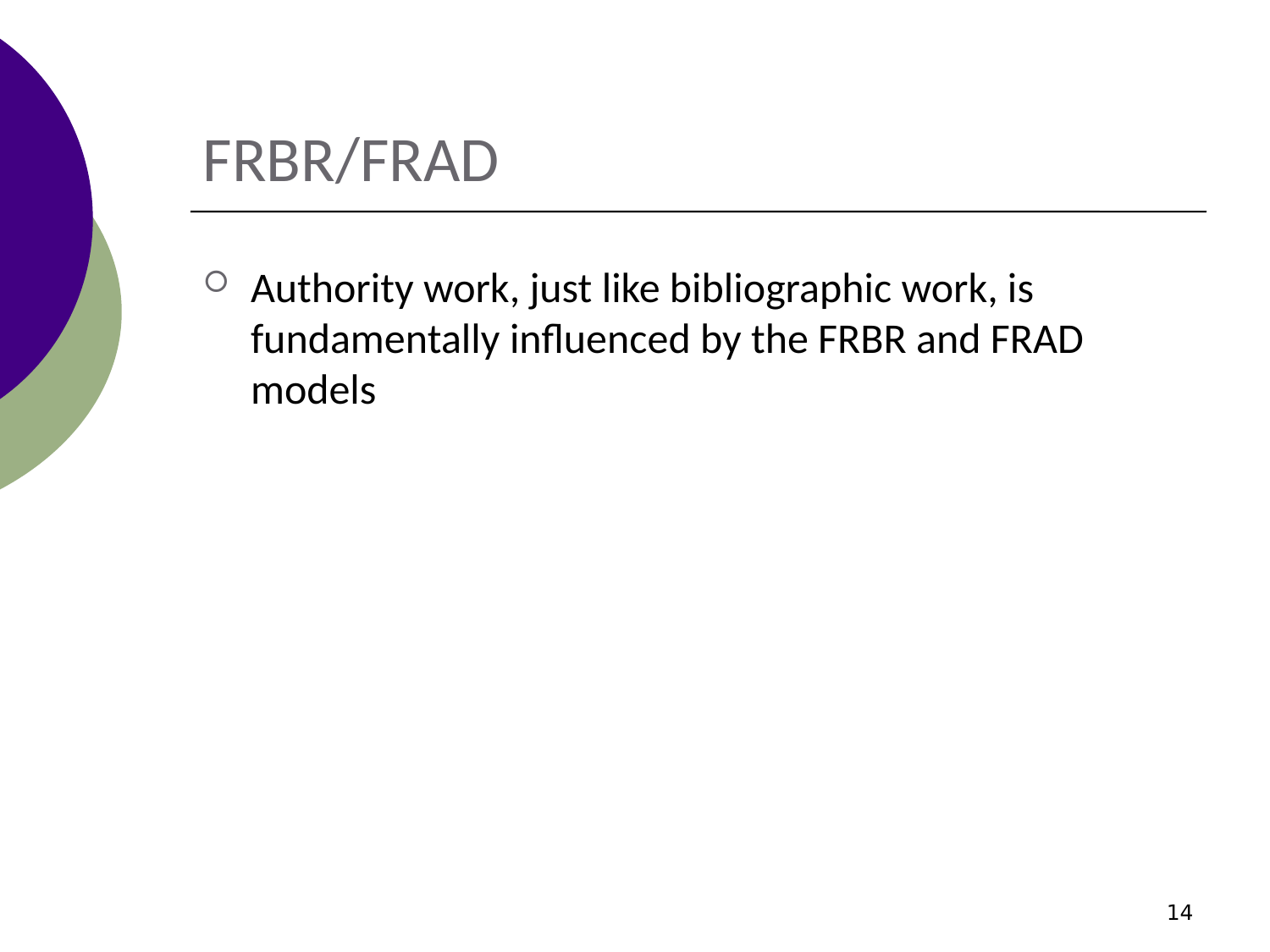

# FRBR/FRAD
Authority work, just like bibliographic work, is fundamentally influenced by the FRBR and FRAD models

14